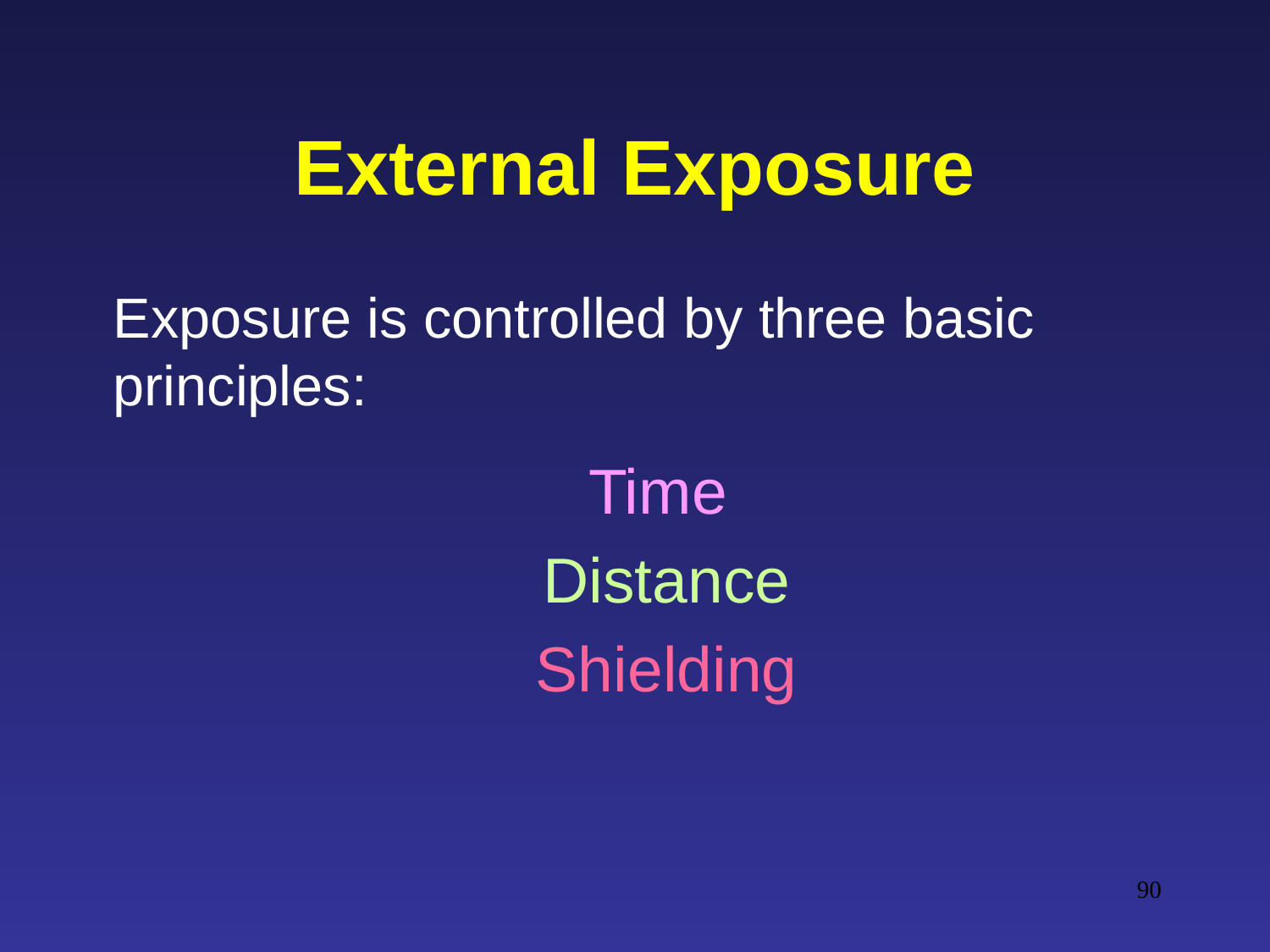

# External Exposure
	Exposure is controlled by three basic principles:
Time
Distance
Shielding
90